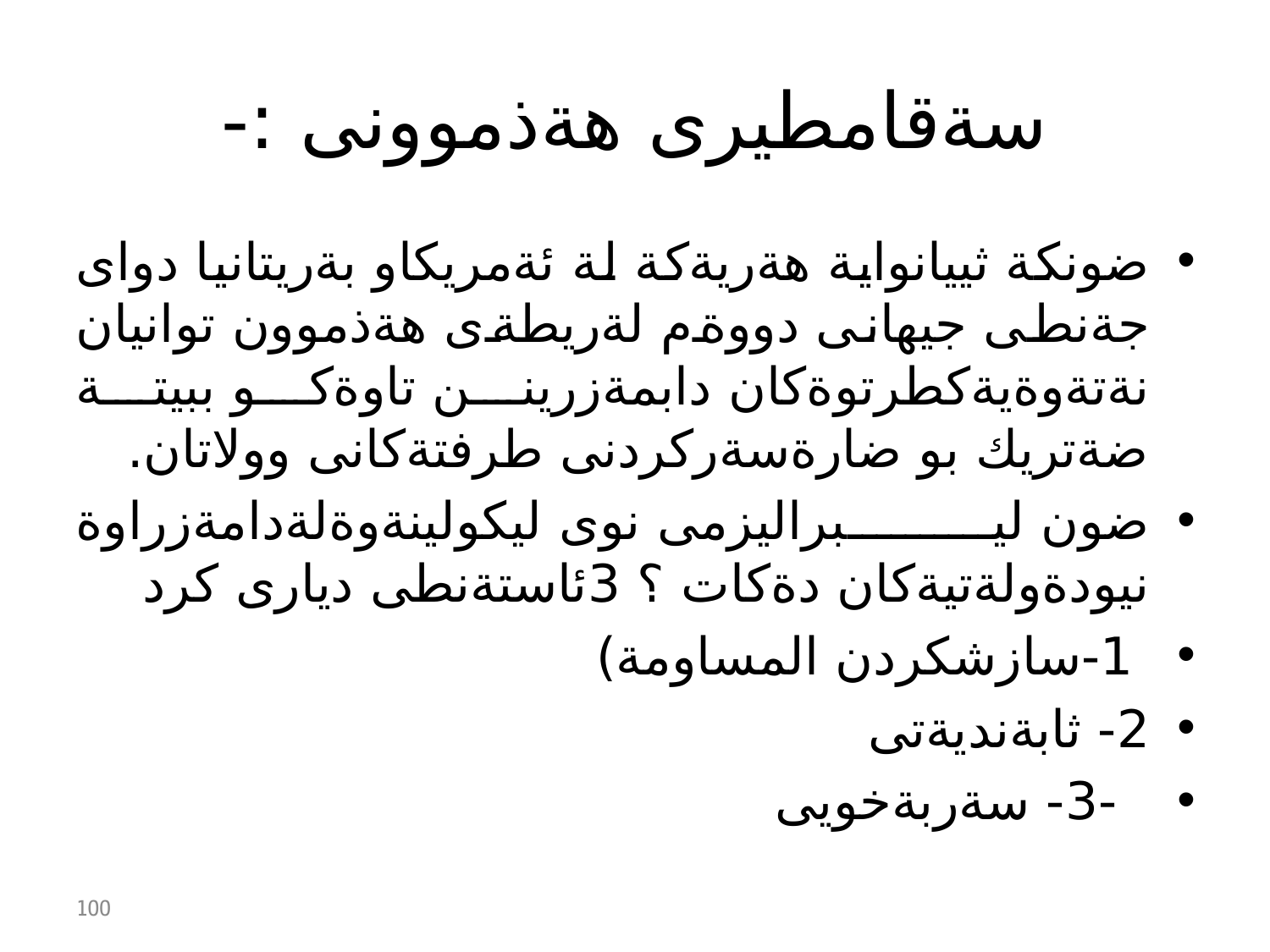

# سةقامطيرى هةذموونى :-
ضونكة ثييانواية هةريةكة لة ئةمريكاو بةريتانيا دواى جةنطى جيهانى دووةم لةريطةى هةذموون توانيان نةتةوةيةكطرتوةكان دابمةزرينن تاوةكو ببيتة ضةتريك بو ضارةسةركردنى طرفتةكانى وولاتان.
ضون ليبراليزمى نوى ليكولينةوةلةدامةزراوة نيودةولةتيةكان دةكات ؟ 3ئاستةنطى ديارى كرد
 1-سازشكردن المساومة)
2- ثابةنديةتى
  -3- سةربةخويى

100